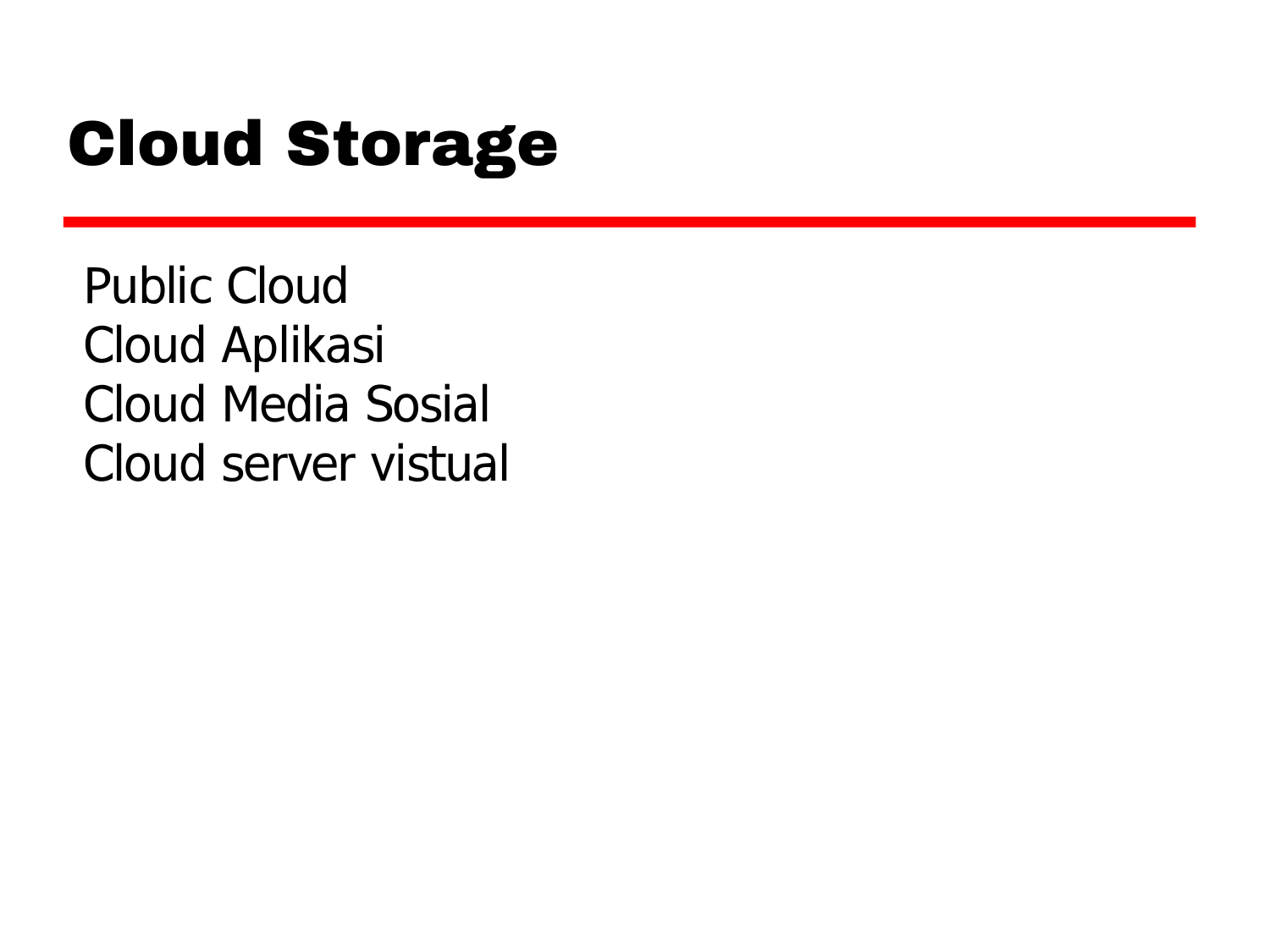

# Cloud Storage
Public Cloud
Cloud Aplikasi
Cloud Media Sosial
Cloud server vistual